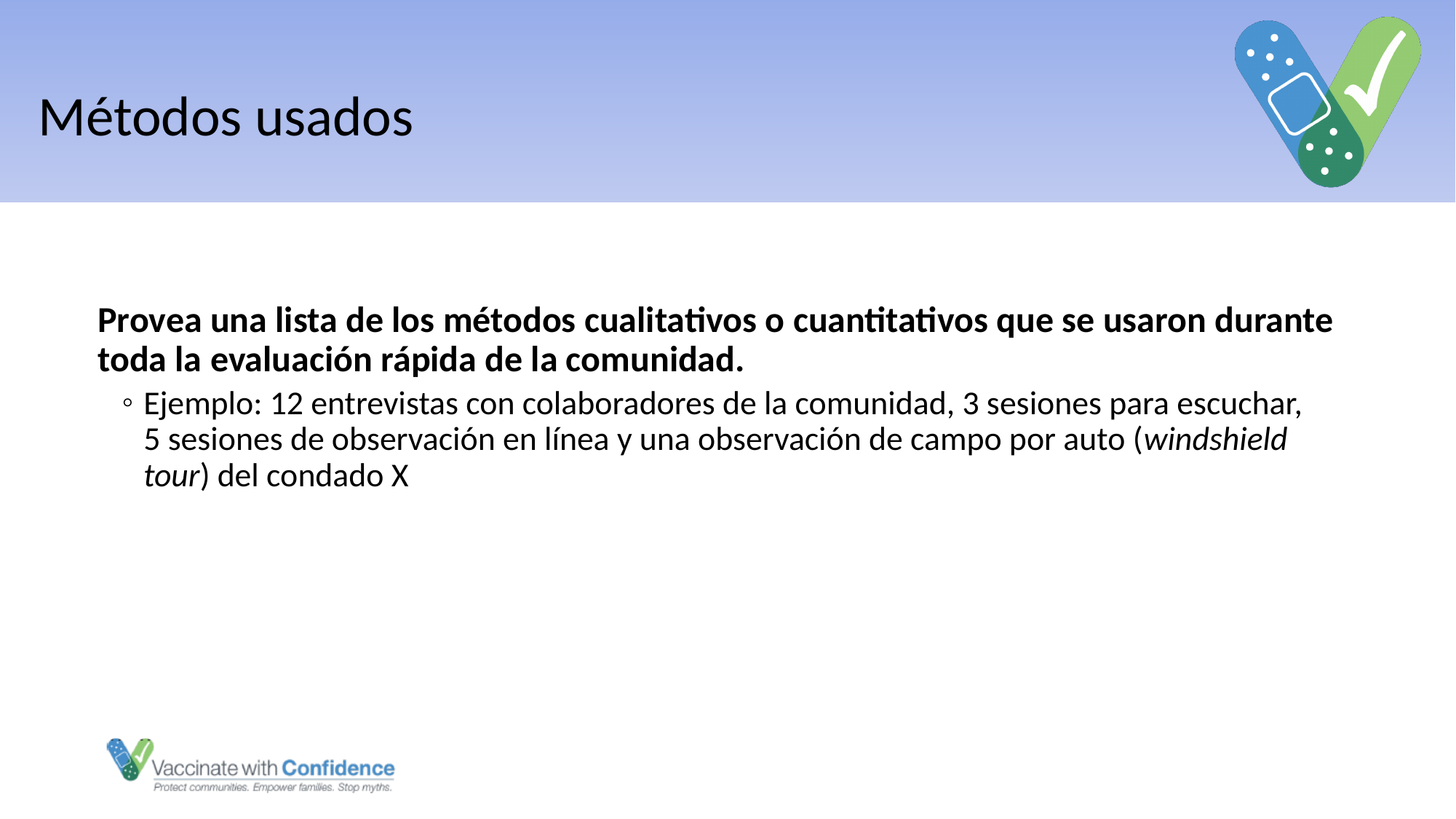

# Métodos usados
Provea una lista de los métodos cualitativos o cuantitativos que se usaron durante toda la evaluación rápida de la comunidad.
Ejemplo: 12 entrevistas con colaboradores de la comunidad, 3 sesiones para escuchar,     5 sesiones de observación en línea y una observación de campo por auto (windshield tour) del condado X